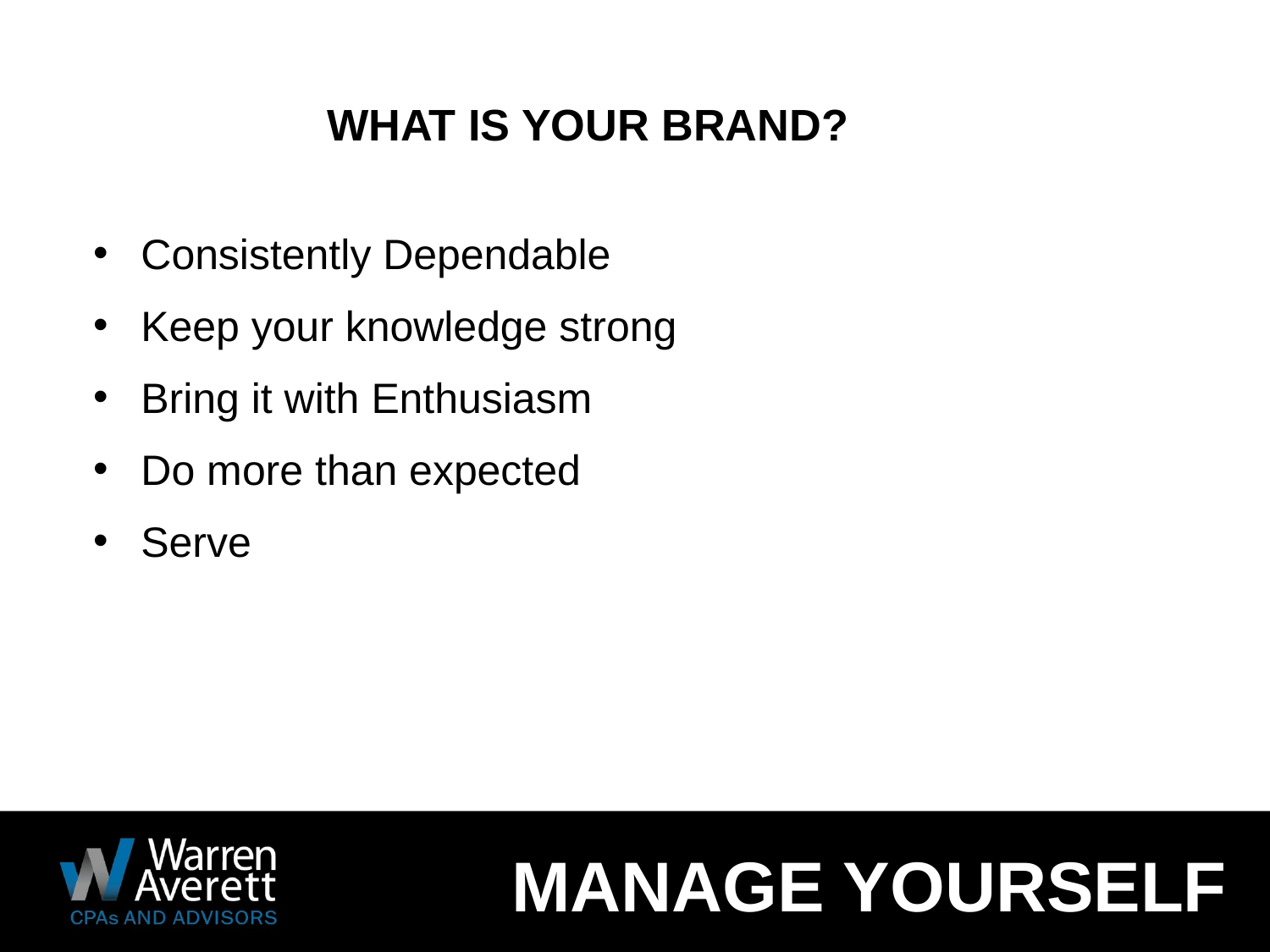

# What is your brand?
Consistently Dependable
Keep your knowledge strong
Bring it with Enthusiasm
Do more than expected
Serve

MANAGE YOURSELF